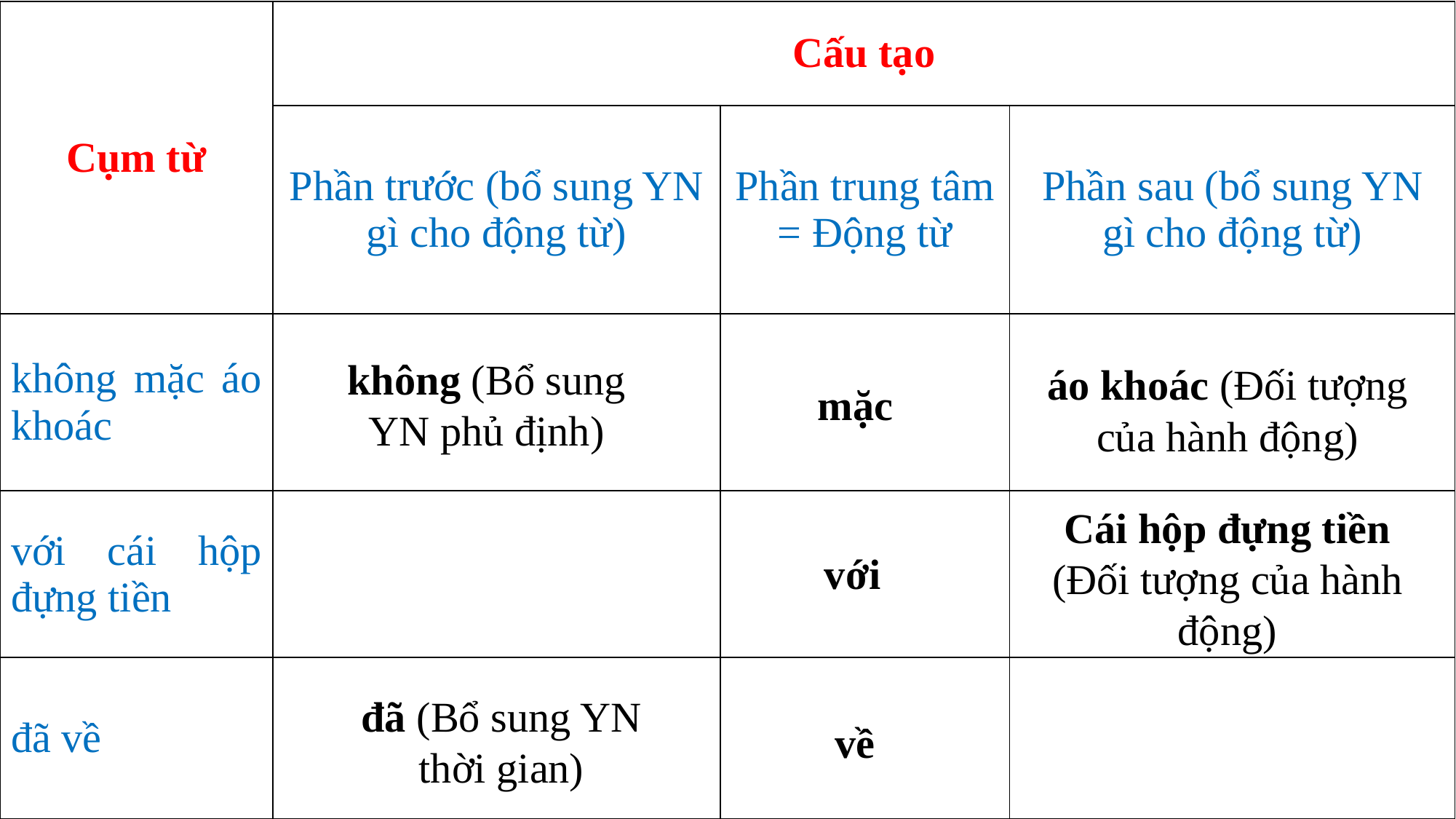

| Cụm từ | Cấu tạo |  |  |
| --- | --- | --- | --- |
|  | Phần trước (bổ sung YN gì cho động từ) | Phần trung tâm = Động từ | Phần sau (bổ sung YN gì cho động từ) |
| không mặc áo khoác |  |  |  |
| với cái hộp đựng tiền |  |  |  |
| đã về |  |  |  |
không (Bổ sung YN phủ định)
áo khoác (Đối tượng của hành động)
mặc
Cái hộp đựng tiền
(Đối tượng của hành động)
với
đã (Bổ sung YN thời gian)
về